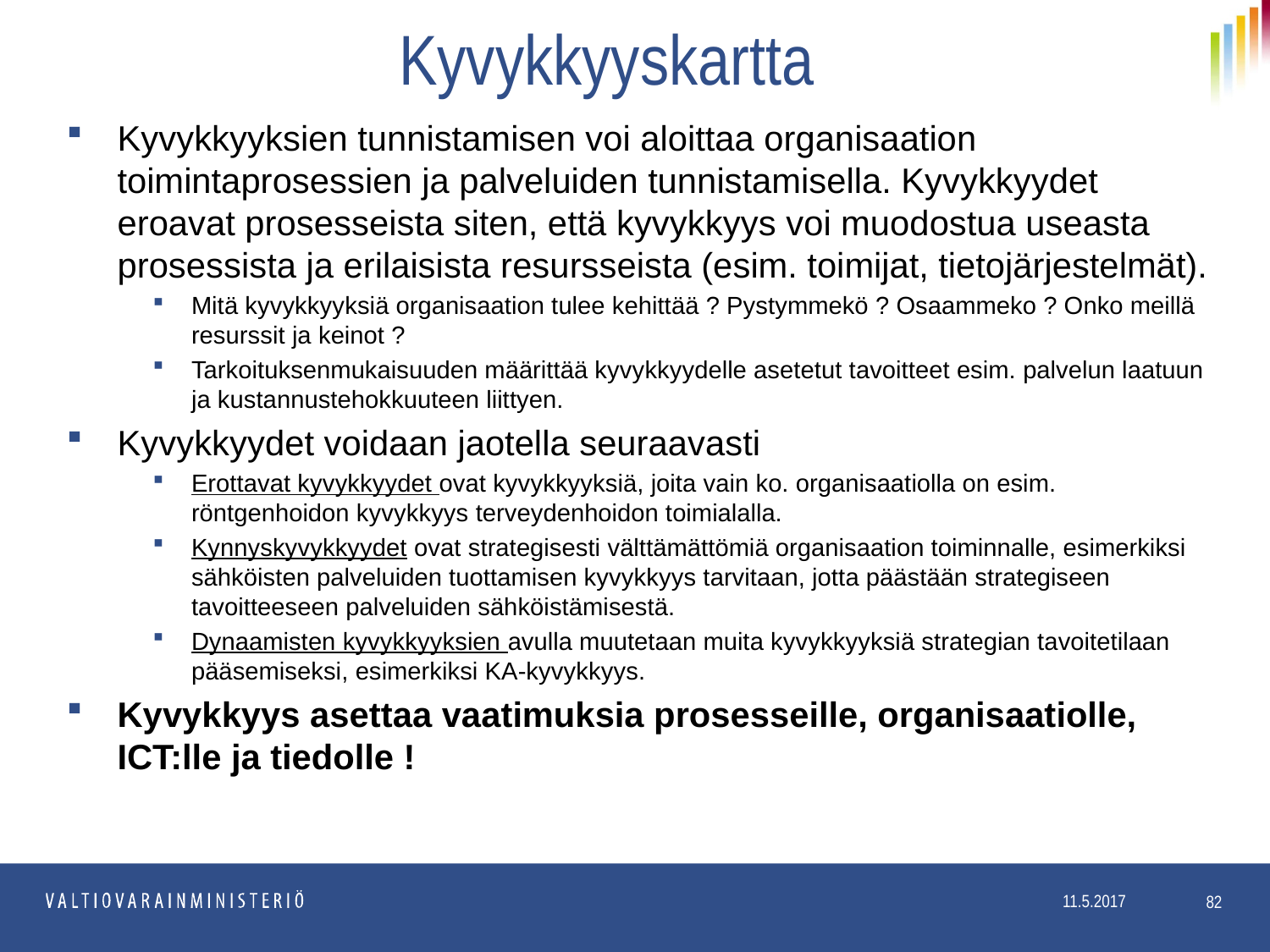

# Kyvykkyyskartta
Kyvykkyyksien tunnistamisen voi aloittaa organisaation toimintaprosessien ja palveluiden tunnistamisella. Kyvykkyydet eroavat prosesseista siten, että kyvykkyys voi muodostua useasta prosessista ja erilaisista resursseista (esim. toimijat, tietojärjestelmät).
Mitä kyvykkyyksiä organisaation tulee kehittää ? Pystymmekö ? Osaammeko ? Onko meillä resurssit ja keinot ?
Tarkoituksenmukaisuuden määrittää kyvykkyydelle asetetut tavoitteet esim. palvelun laatuun ja kustannustehokkuuteen liittyen.
Kyvykkyydet voidaan jaotella seuraavasti
Erottavat kyvykkyydet ovat kyvykkyyksiä, joita vain ko. organisaatiolla on esim. röntgenhoidon kyvykkyys terveydenhoidon toimialalla.
Kynnyskyvykkyydet ovat strategisesti välttämättömiä organisaation toiminnalle, esimerkiksi sähköisten palveluiden tuottamisen kyvykkyys tarvitaan, jotta päästään strategiseen tavoitteeseen palveluiden sähköistämisestä.
Dynaamisten kyvykkyyksien avulla muutetaan muita kyvykkyyksiä strategian tavoitetilaan pääsemiseksi, esimerkiksi KA-kyvykkyys.
Kyvykkyys asettaa vaatimuksia prosesseille, organisaatiolle, ICT:lle ja tiedolle !

82
11.5.2017